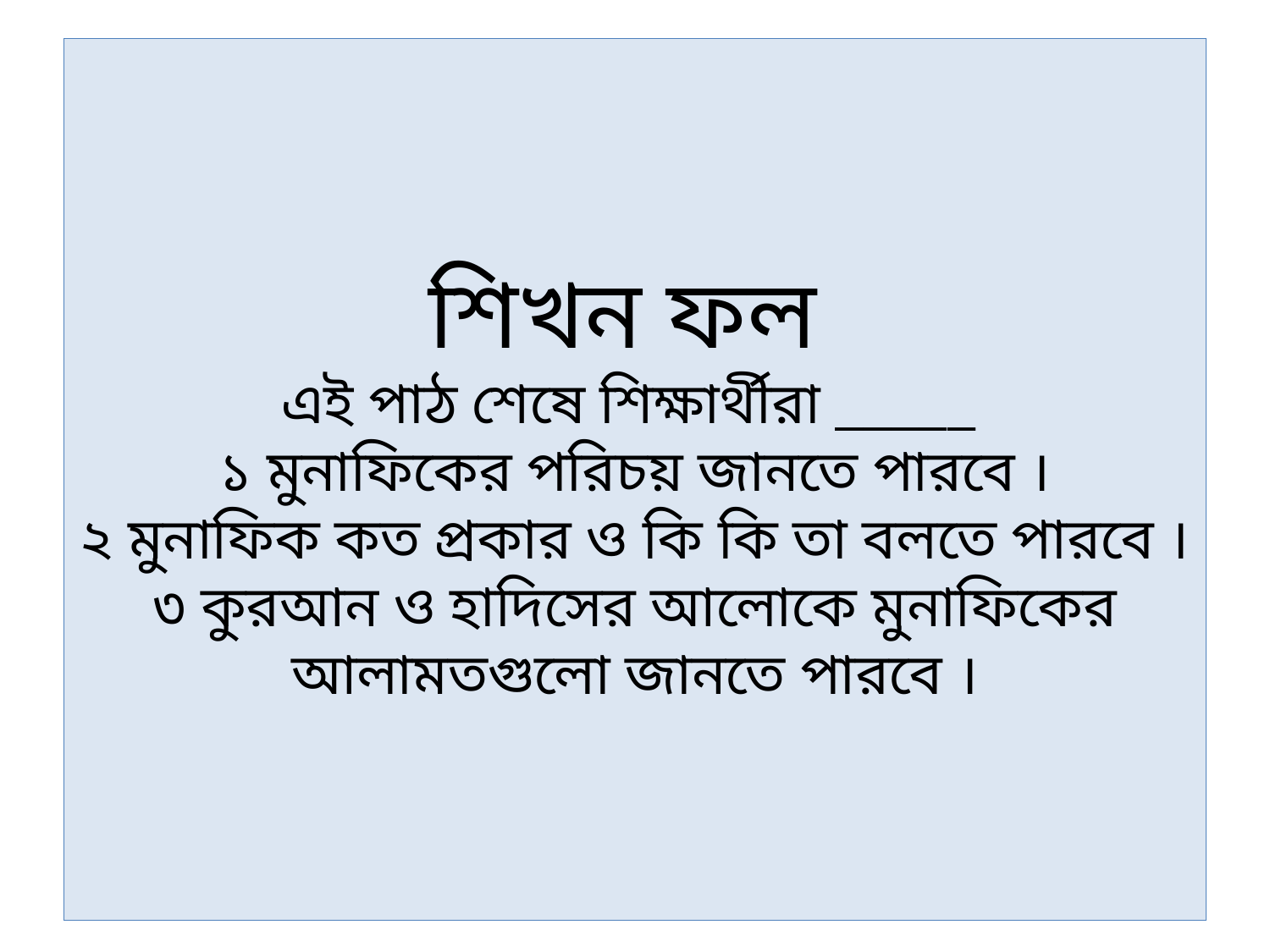

# শিখন ফল এই পাঠ শেষে শিক্ষার্থীরা _____ ১ মুনাফিকের পরিচয় জানতে পারবে । ২ মুনাফিক কত প্রকার ও কি কি তা বলতে পারবে । ৩ কুরআন ও হাদিসের আলোকে মুনাফিকের আলামতগুলো জানতে পারবে ।